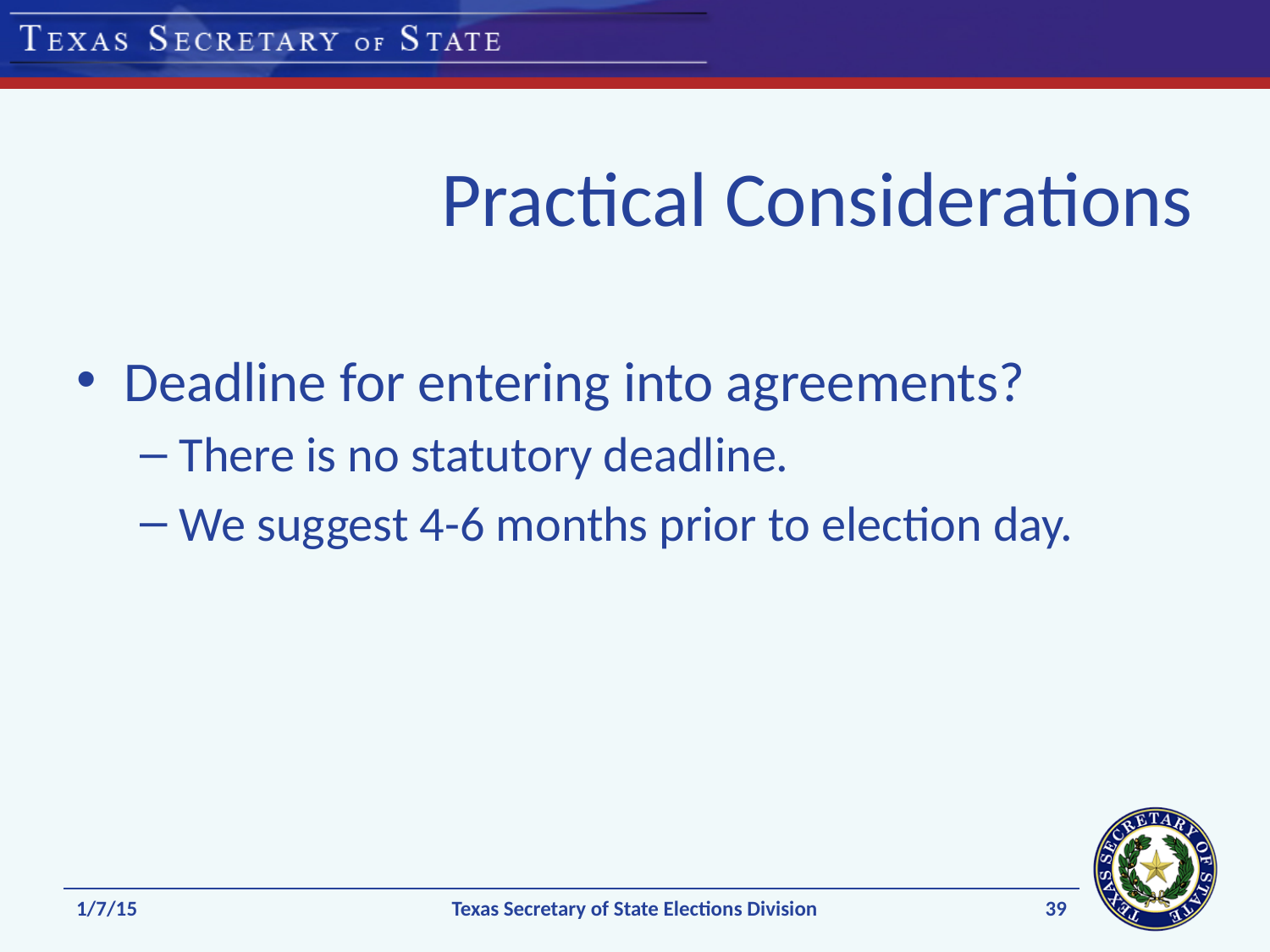

# Practical Considerations
Deadline for entering into agreements?
There is no statutory deadline.
We suggest 4-6 months prior to election day.
39
1/7/15
Texas Secretary of State Elections Division